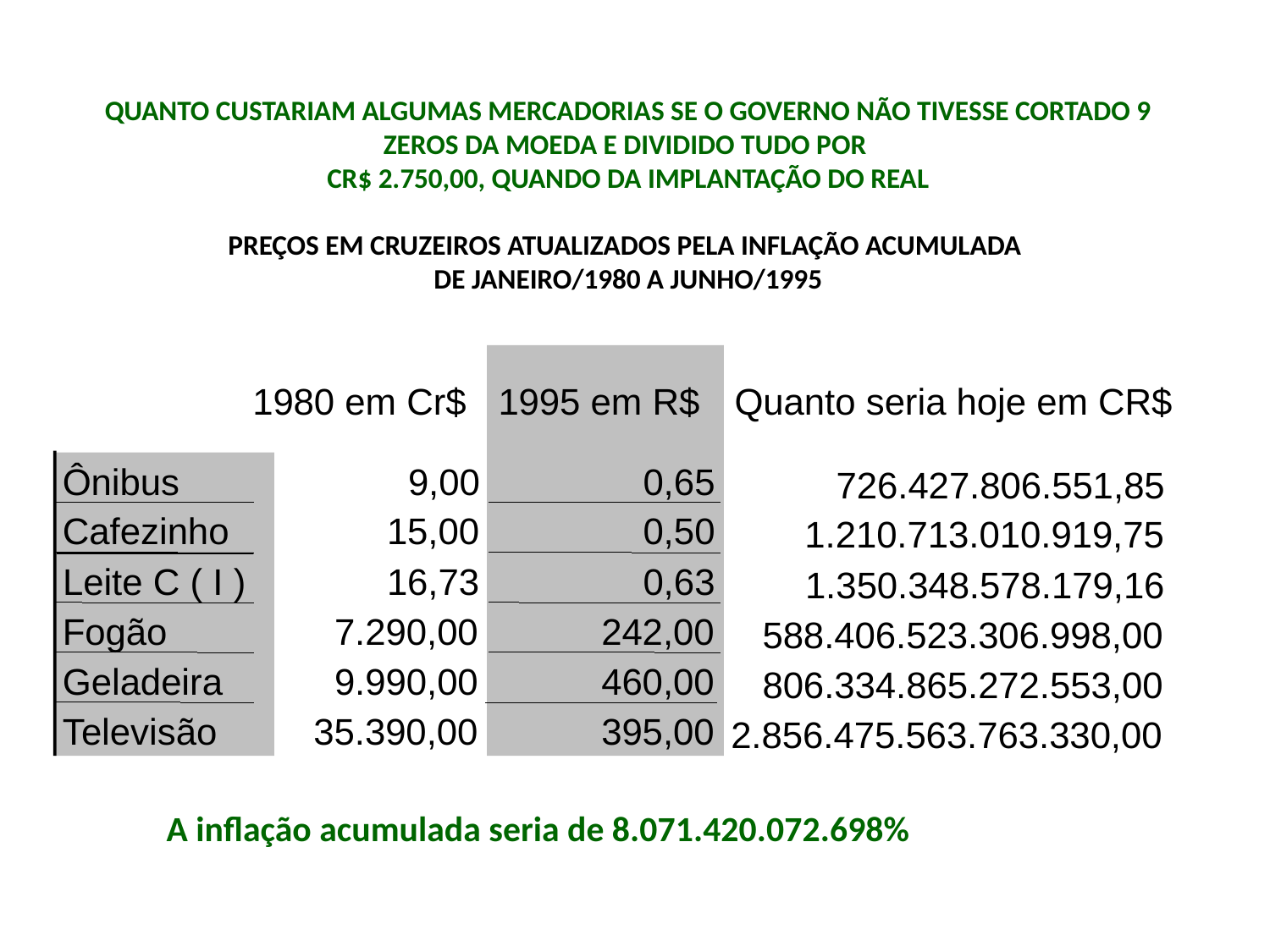

QUANTO CUSTARIAM ALGUMAS MERCADORIAS SE O GOVERNO NÃO TIVESSE CORTADO 9 ZEROS DA MOEDA E DIVIDIDO TUDO POR
CR$ 2.750,00, QUANDO DA IMPLANTAÇÃO DO REAL
PREÇOS EM CRUZEIROS ATUALIZADOS PELA INFLAÇÃO ACUMULADA
DE JANEIRO/1980 A JUNHO/1995

1980 em Cr$
1995 em R$
Quanto seria hoje em CR$

Ônibus
9,00
0,65

Cafezinho
15,00
0,50

Leite C ( I )
16,73
0,63

Fogão
7.290,00
242,00

Geladeira
9.990,00
460,00

Televisão
35.390,00
395,00

A inflação acumulada seria de 8.071.420.072.698%
726.427.806.551,85
1.210.713.010.919,75
1.350.348.578.179,16
588.406.523.306.998,00
806.334.865.272.553,00
2.856.475.563.763.330,00